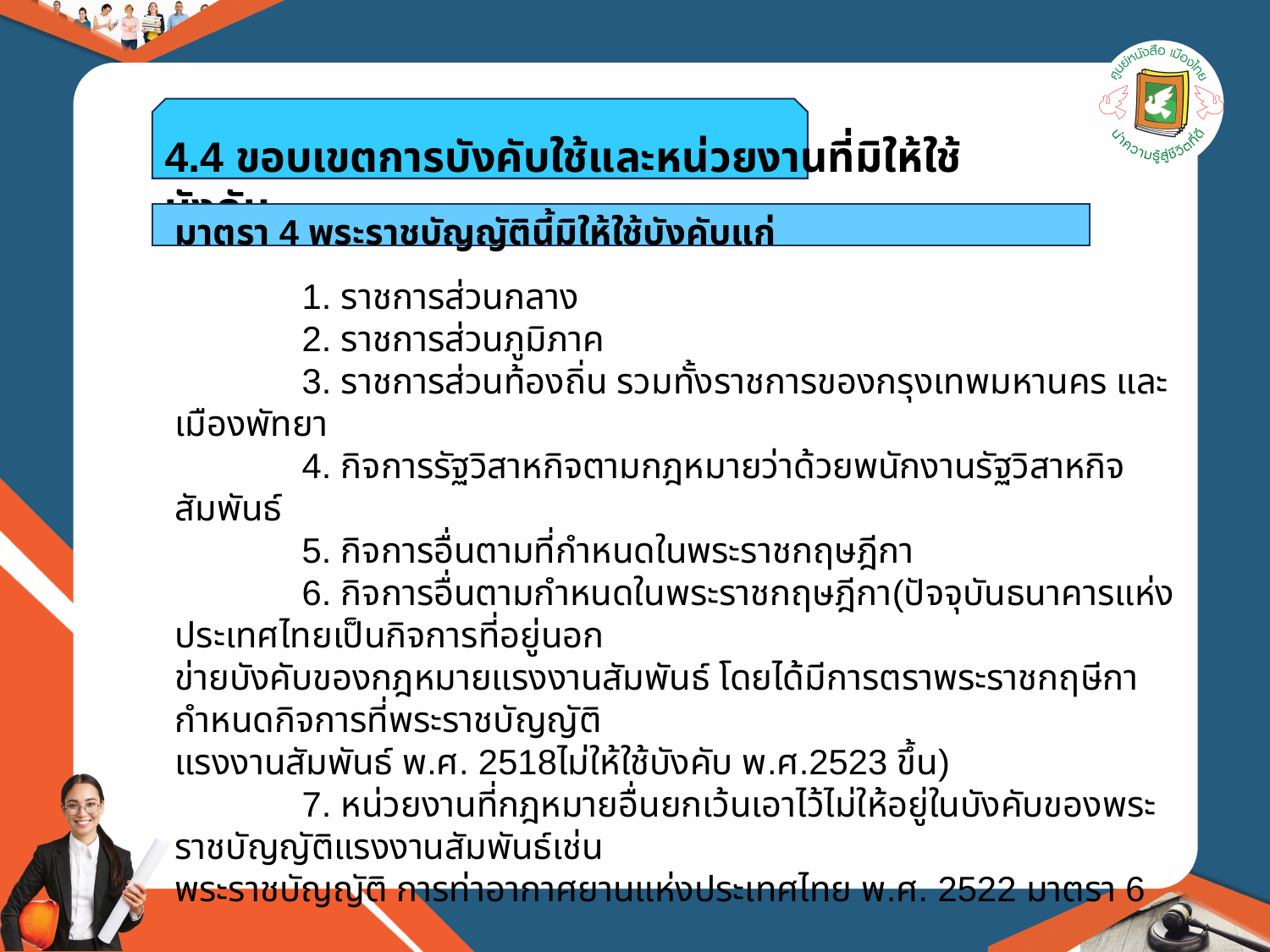

4.4 ขอบเขตการบังคับใช้และหน่วยงานที่มิให้ใช้บังคับ

มาตรา 4 พระราชบัญญัตินี้มิให้ใช้บังคับแก่
	1. ราชการส่วนกลาง
	2. ราชการส่วนภูมิภาค
	3. ราชการส่วนท้องถิ่น รวมทั้งราชการของกรุงเทพมหานคร และเมืองพัทยา
	4. กิจการรัฐวิสาหกิจตามกฎหมายว่าด้วยพนักงานรัฐวิสาหกิจสัมพันธ์
	5. กิจการอื่นตามที่กำหนดในพระราชกฤษฎีกา
	6. กิจการอื่นตามกำหนดในพระราชกฤษฎีกา(ปัจจุบันธนาคารแห่งประเทศไทยเป็นกิจการที่อยู่นอก
ข่ายบังคับของกฎหมายแรงงานสัมพันธ์ โดยได้มีการตราพระราชกฤษีกากำหนดกิจการที่พระราชบัญญัติ
แรงงานสัมพันธ์ พ.ศ. 2518ไม่ให้ใช้บังคับ พ.ศ.2523 ขึ้น)
	7. หน่วยงานที่กฎหมายอื่นยกเว้นเอาไว้ไม่ให้อยู่ในบังคับของพระราชบัญญัติแรงงานสัมพันธ์เช่น
พระราชบัญญัติ การท่าอากาศยานแห่งประเทศไทย พ.ศ. 2522 มาตรา 6